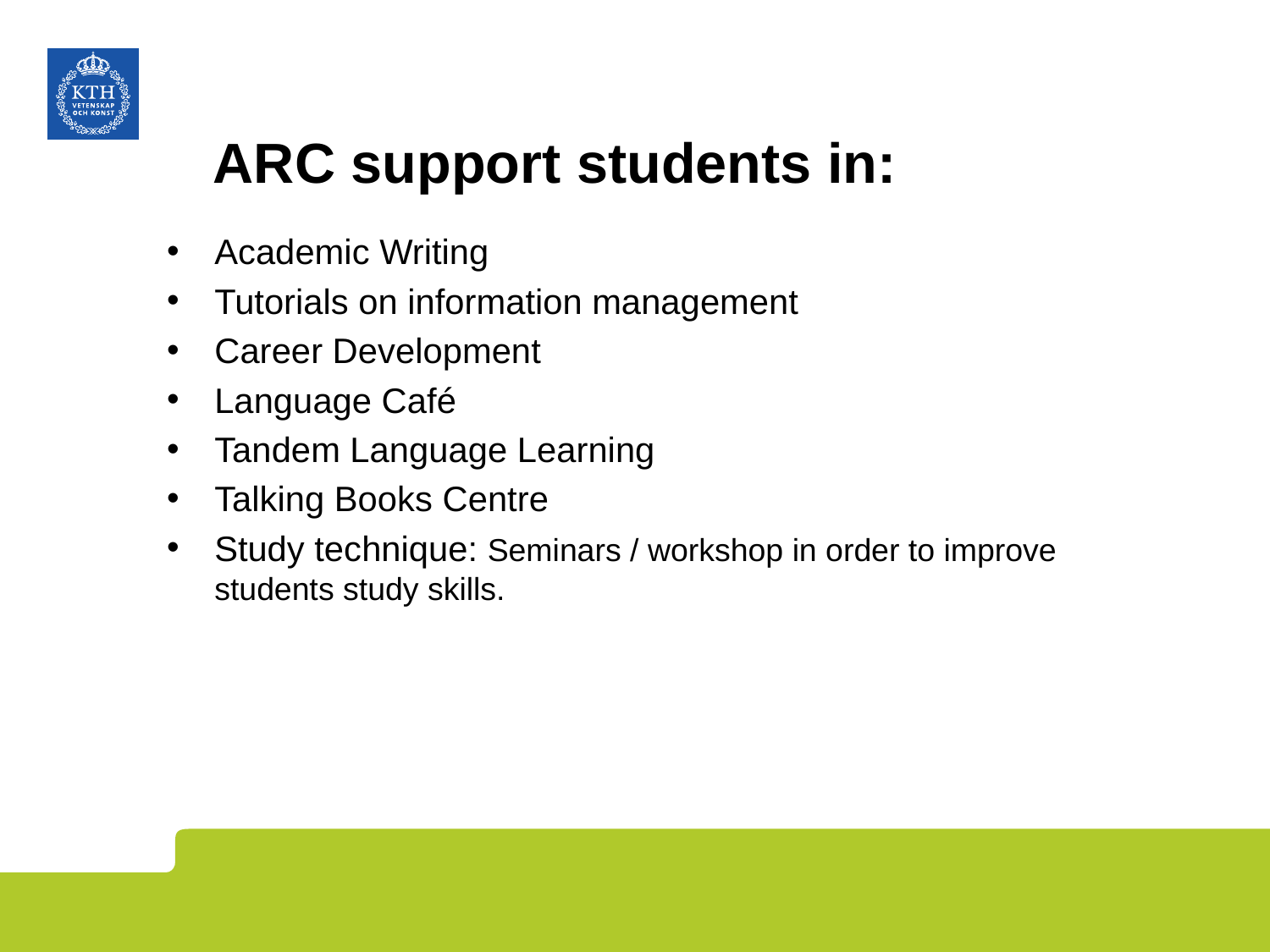

# ARC support students in:
Academic Writing
Tutorials on information management
Career Development
Language Café
Tandem Language Learning
Talking Books Centre
Study technique: Seminars / workshop in order to improve students study skills.